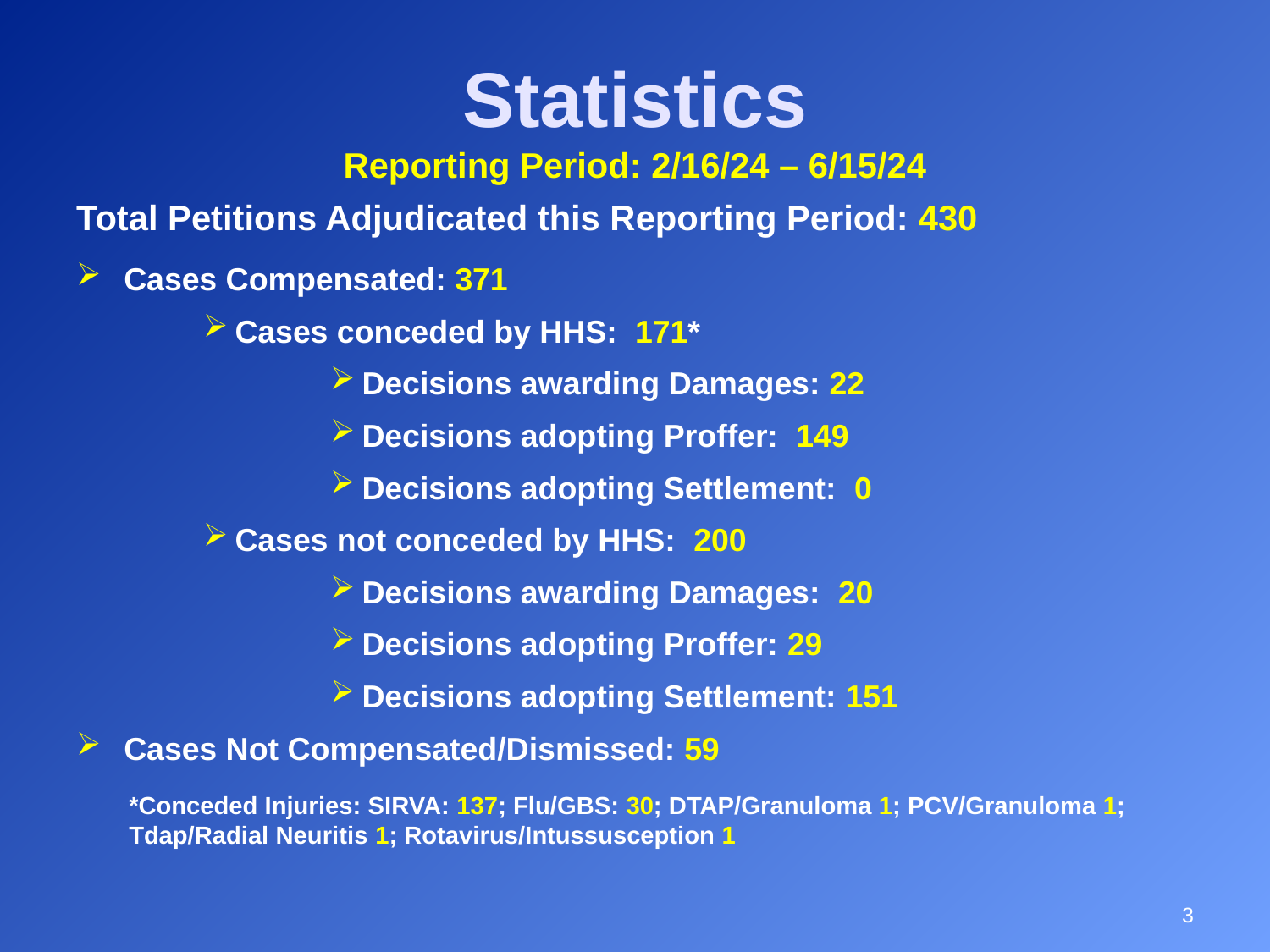

# Statistics Reporting Period: 2/16/24 – 6/15/24
Total Petitions Adjudicated this Reporting Period: 430
Cases Compensated: 371
Cases conceded by HHS:  171*
Decisions awarding Damages: 22
Decisions adopting Proffer:  149
Decisions adopting Settlement:  0
Cases not conceded by HHS:  200
Decisions awarding Damages:  20
Decisions adopting Proffer: 29
Decisions adopting Settlement: 151
Cases Not Compensated/Dismissed: 59
*Conceded Injuries: SIRVA: 137; Flu/GBS: 30; DTAP/Granuloma 1; PCV/Granuloma 1; Tdap/Radial Neuritis 1; Rotavirus/Intussusception 1
3